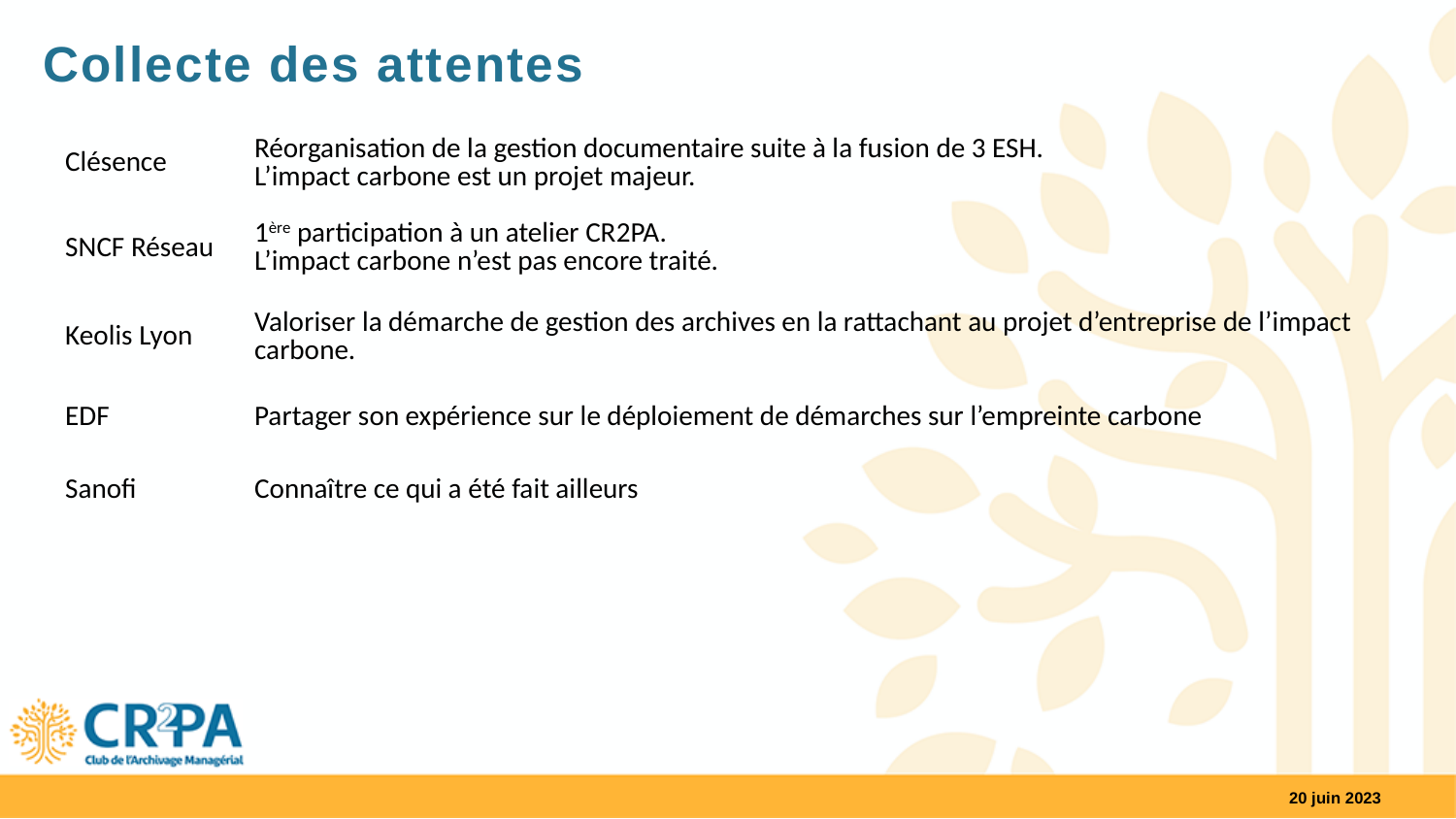

# Collecte des attentes
| Clésence | Réorganisation de la gestion documentaire suite à la fusion de 3 ESH. L’impact carbone est un projet majeur. |
| --- | --- |
| SNCF Réseau | 1ère participation à un atelier CR2PA. L’impact carbone n’est pas encore traité. |
| Keolis Lyon | Valoriser la démarche de gestion des archives en la rattachant au projet d’entreprise de l’impact carbone. |
| EDF | Partager son expérience sur le déploiement de démarches sur l’empreinte carbone |
| Sanofi | Connaître ce qui a été fait ailleurs |
20 juin 2023